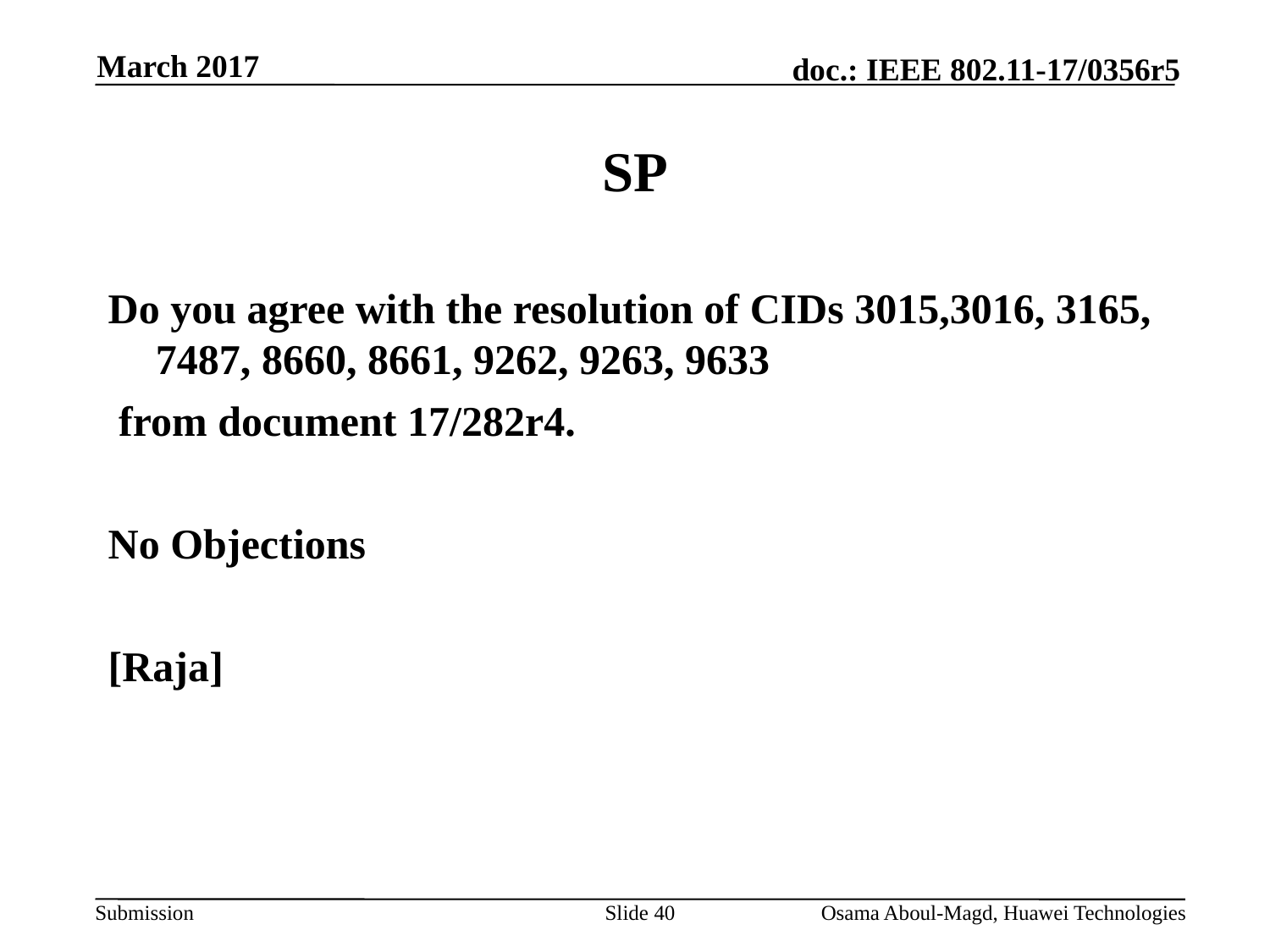

March 2017
# SP
Do you agree with the resolution of CIDs 3015,3016, 3165, 7487, 8660, 8661, 9262, 9263, 9633
 from document 17/282r4.

No Objections

[Raja]

Slide 40
Osama Aboul-Magd, Huawei Technologies